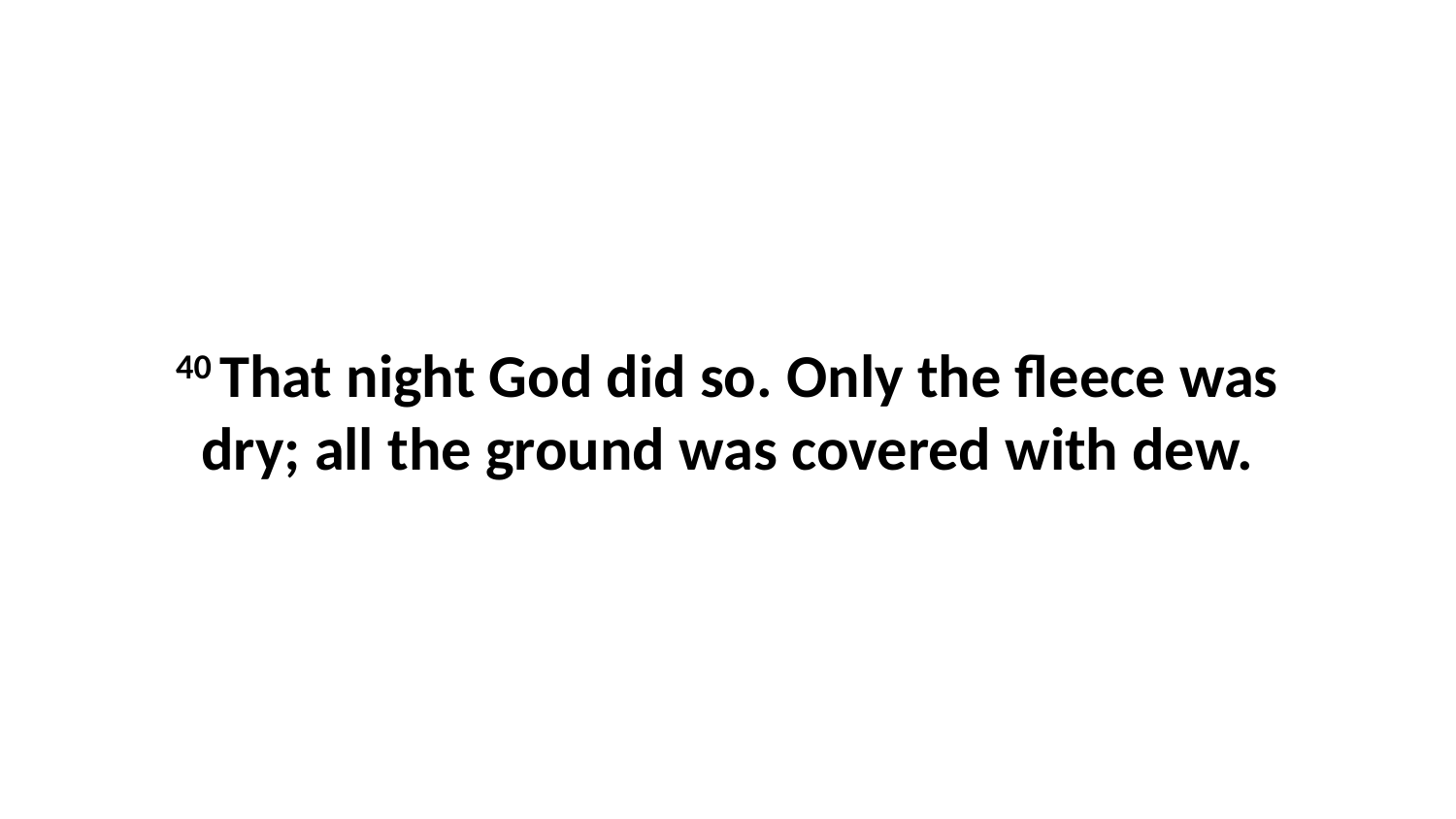

40 That night God did so. Only the fleece was dry; all the ground was covered with dew.